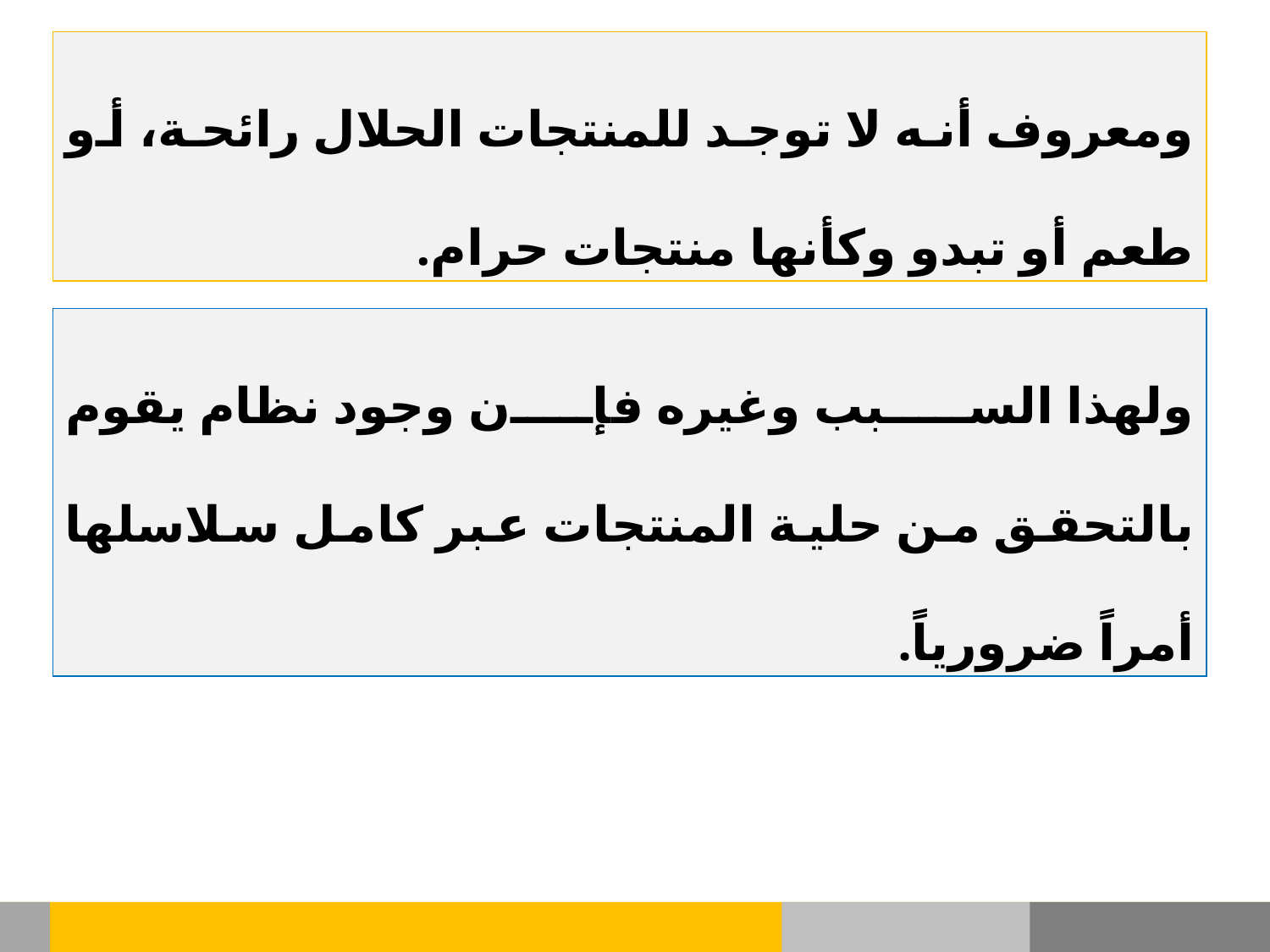

ومعروف أنه لا توجد للمنتجات الحلال رائحة، أو طعم أو تبدو وكأنها منتجات حرام.
ولهذا السبب وغيره فإن وجود نظام يقوم بالتحقق من حلية المنتجات عبر كامل سلاسلها أمراً ضرورياً.